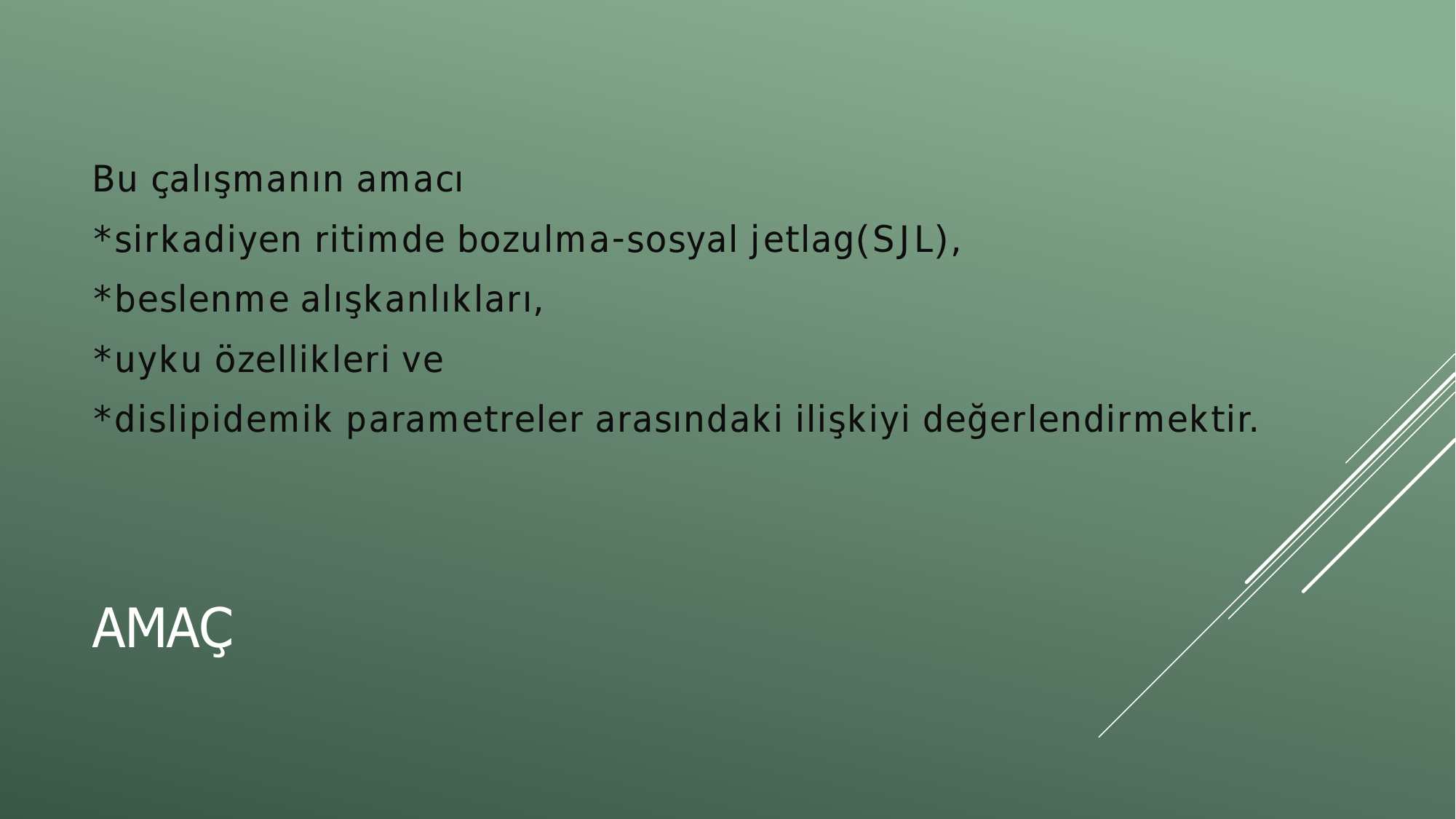

Bu çalışmanın amacı
*sirkadiyen ritimde bozulma-sosyal jetlag(SJL),
*beslenme alışkanlıkları,
*uyku özellikleri ve
*dislipidemik parametreler arasındaki ilişkiyi değerlendirmektir.
# amaç